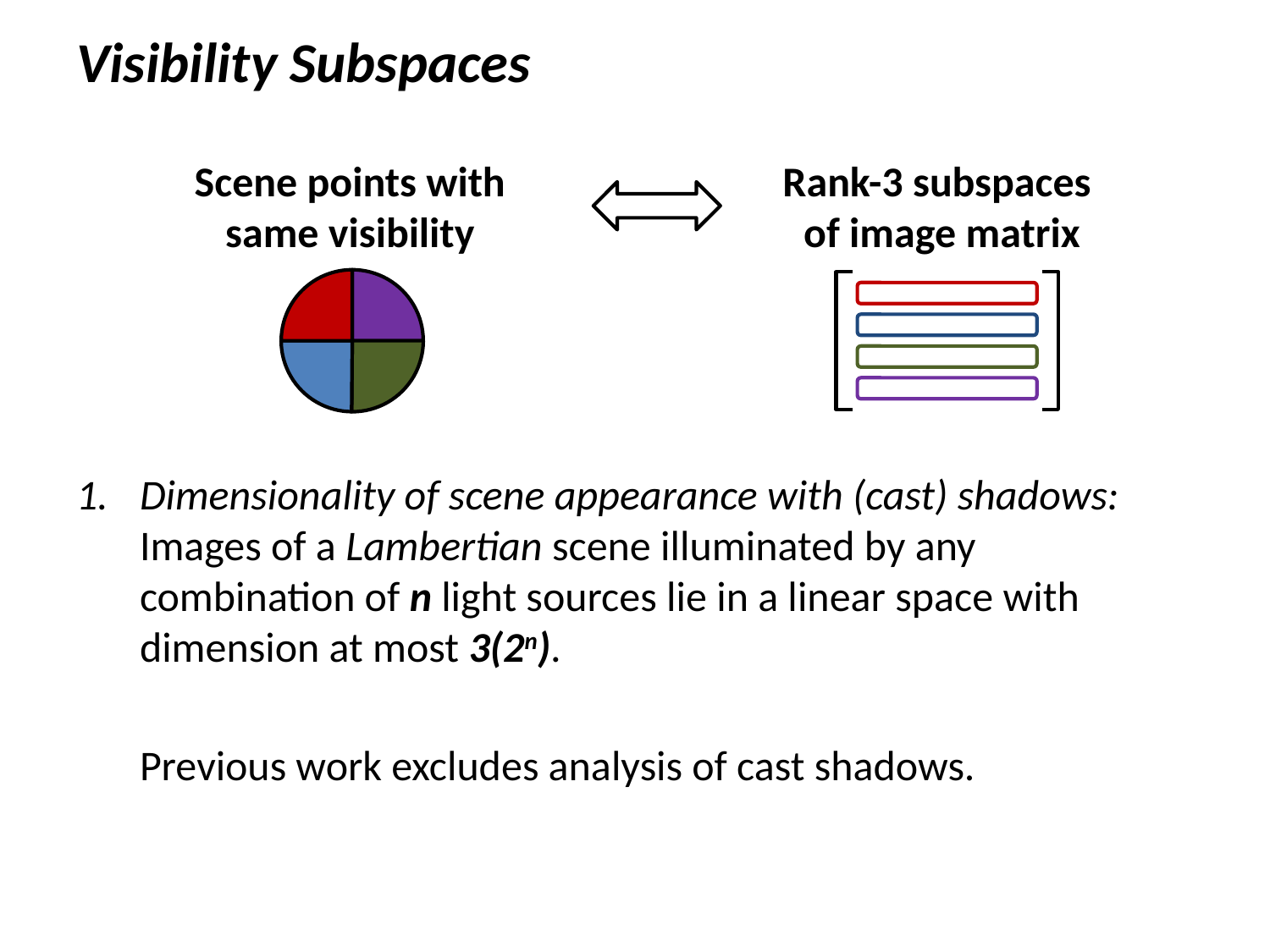

# Visibility Subspaces

Scene points with same visibility
Rank-3 subspaces
of image matrix

Dimensionality of scene appearance with (cast) shadows: Images of a Lambertian scene illuminated by any combination of n light sources lie in a linear space with dimension at most 3(2n).

	Previous work excludes analysis of cast shadows.